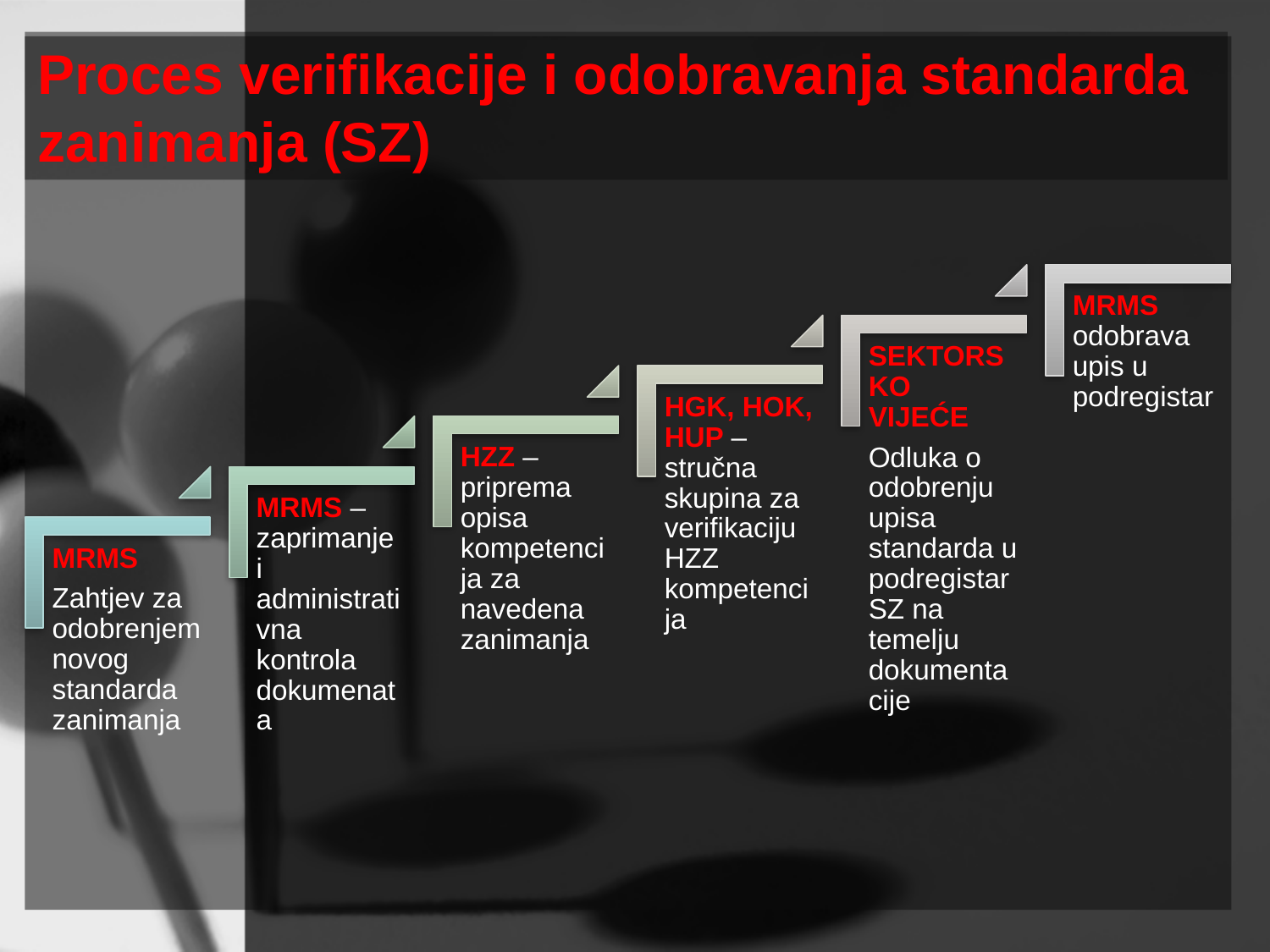

# Proces verifikacije i odobravanja standarda zanimanja (SZ)
MRMS
Zahtjev za odobrenjem novog standarda zanimanja
MRMS – zaprimanje i administrativna kontrola dokumenata
HZZ – priprema opisa kompetencija za navedena zanimanja
HGK, HOK, HUP – stručna skupina za verifikaciju HZZ kompetencija
SEKTORSKO VIJEĆE
Odluka o odobrenju upisa standarda u podregistar SZ na temelju dokumentacije
MRMS odobrava upis u podregistar